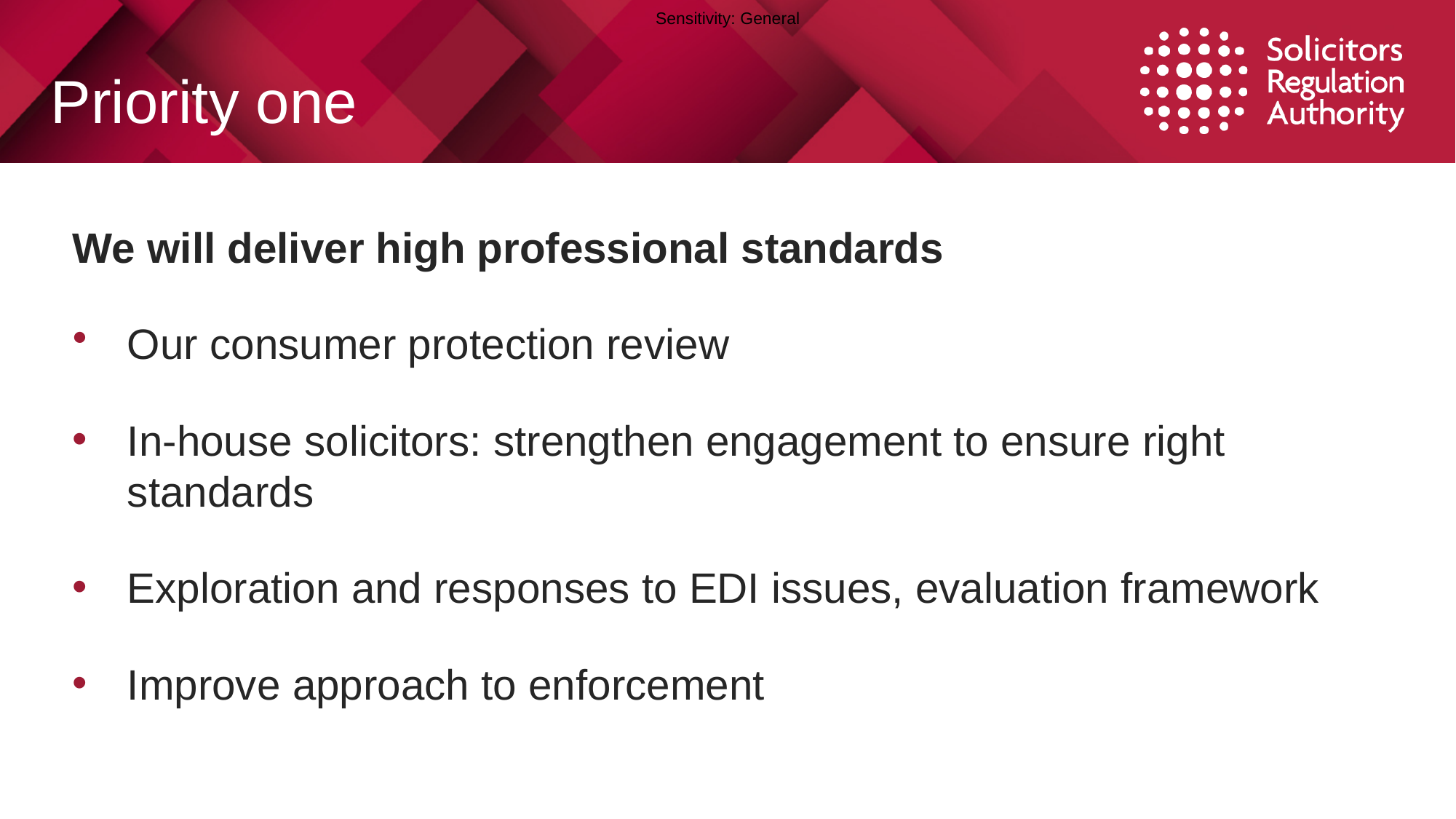

# Priority one
We will deliver high professional standards
Our consumer protection review
In-house solicitors: strengthen engagement to ensure right standards
Exploration and responses to EDI issues, evaluation framework
Improve approach to enforcement